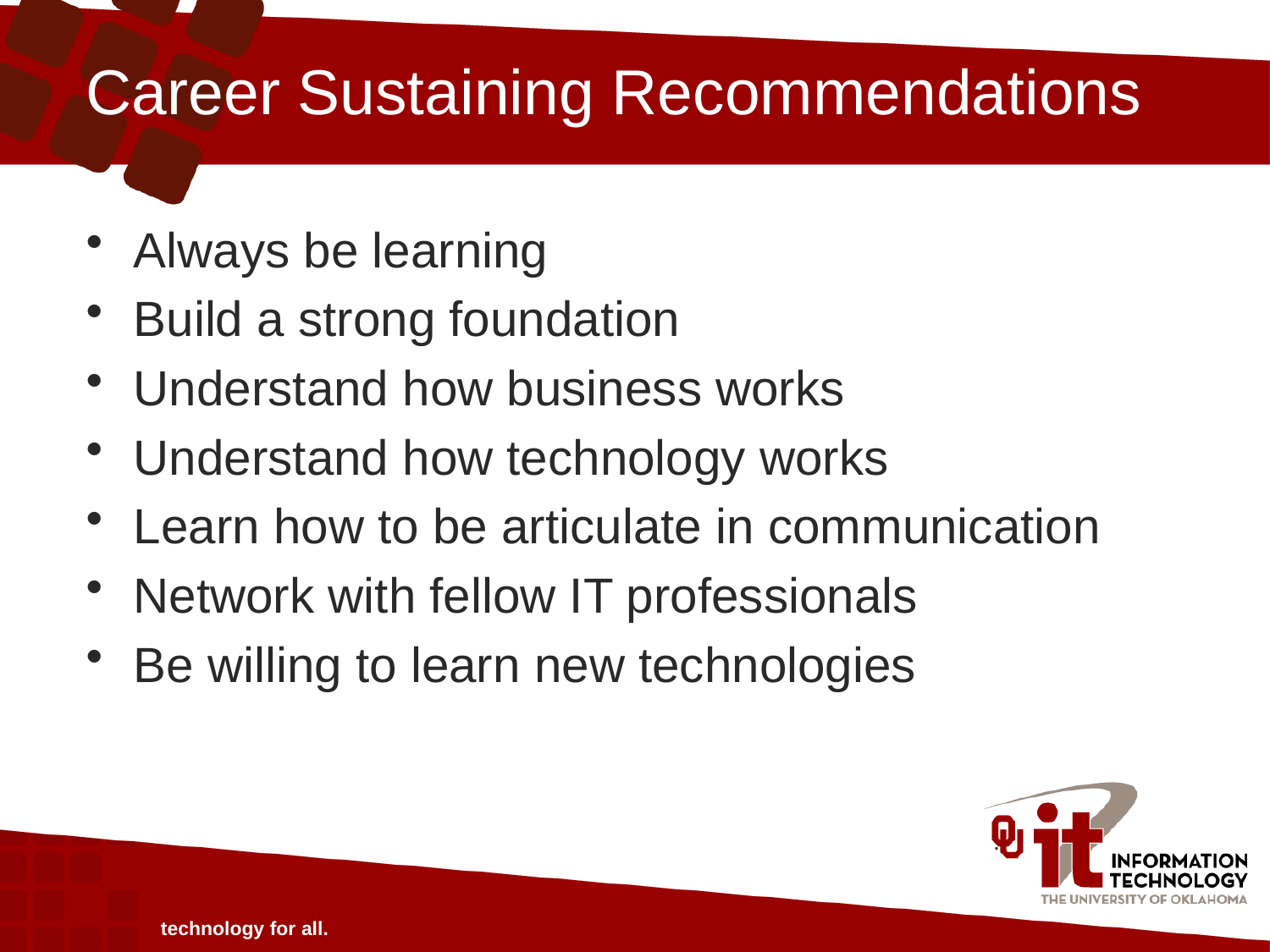

# Career Sustaining Recommendations
Always be learning
Build a strong foundation
Understand how business works
Understand how technology works
Learn how to be articulate in communication
Network with fellow IT professionals
Be willing to learn new technologies
technology for all.